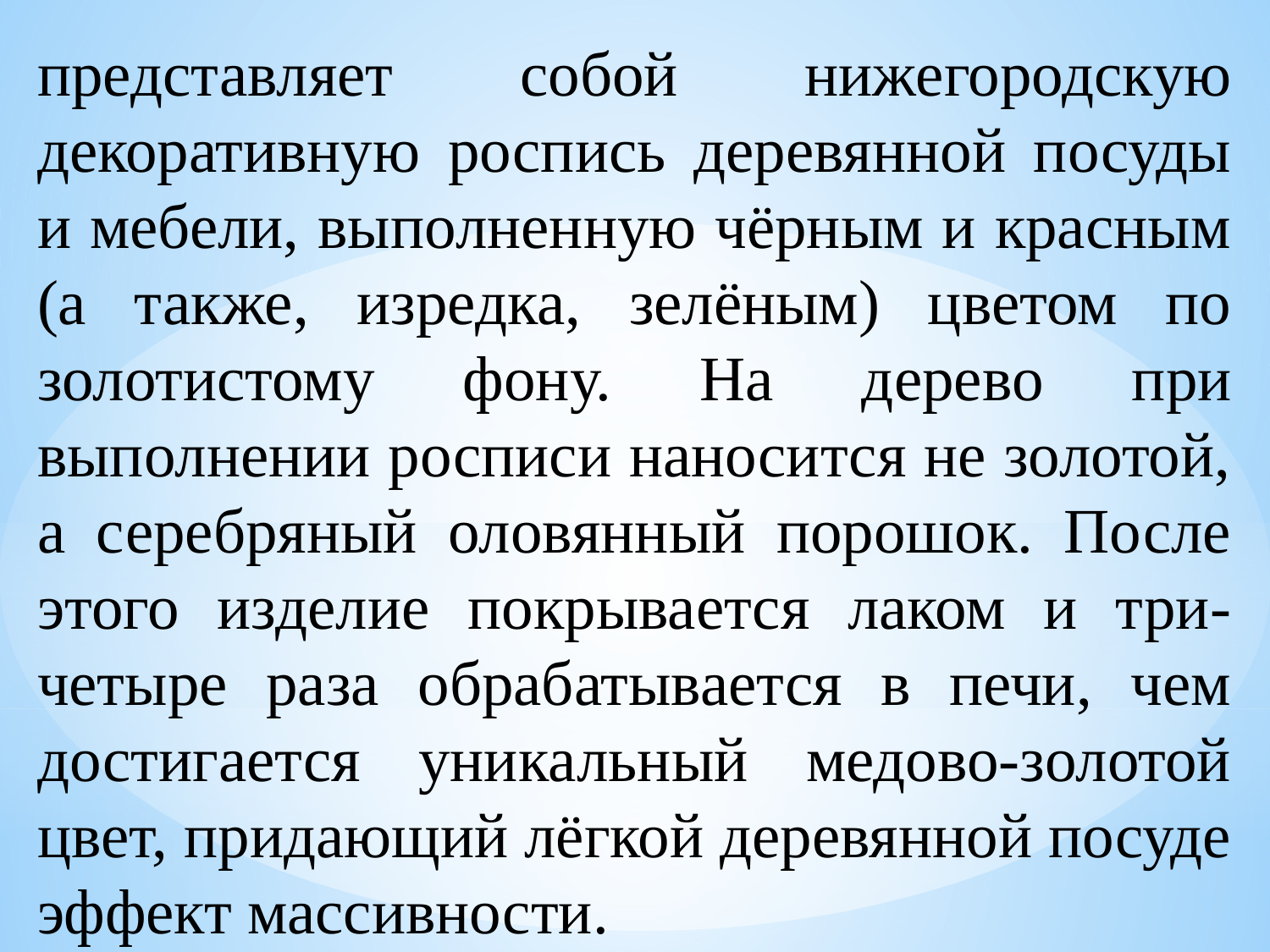

представляет собой нижегородскую декоративную роспись деревянной посуды и мебели, выполненную чёрным и красным (а также, изредка, зелёным) цветом по золотистому фону. На дерево при выполнении росписи наносится не золотой, а серебряный оловянный порошок. После этого изделие покрывается лаком и три-четыре раза обрабатывается в печи, чем достигается уникальный медово-золотой цвет, придающий лёгкой деревянной посуде эффект массивности.